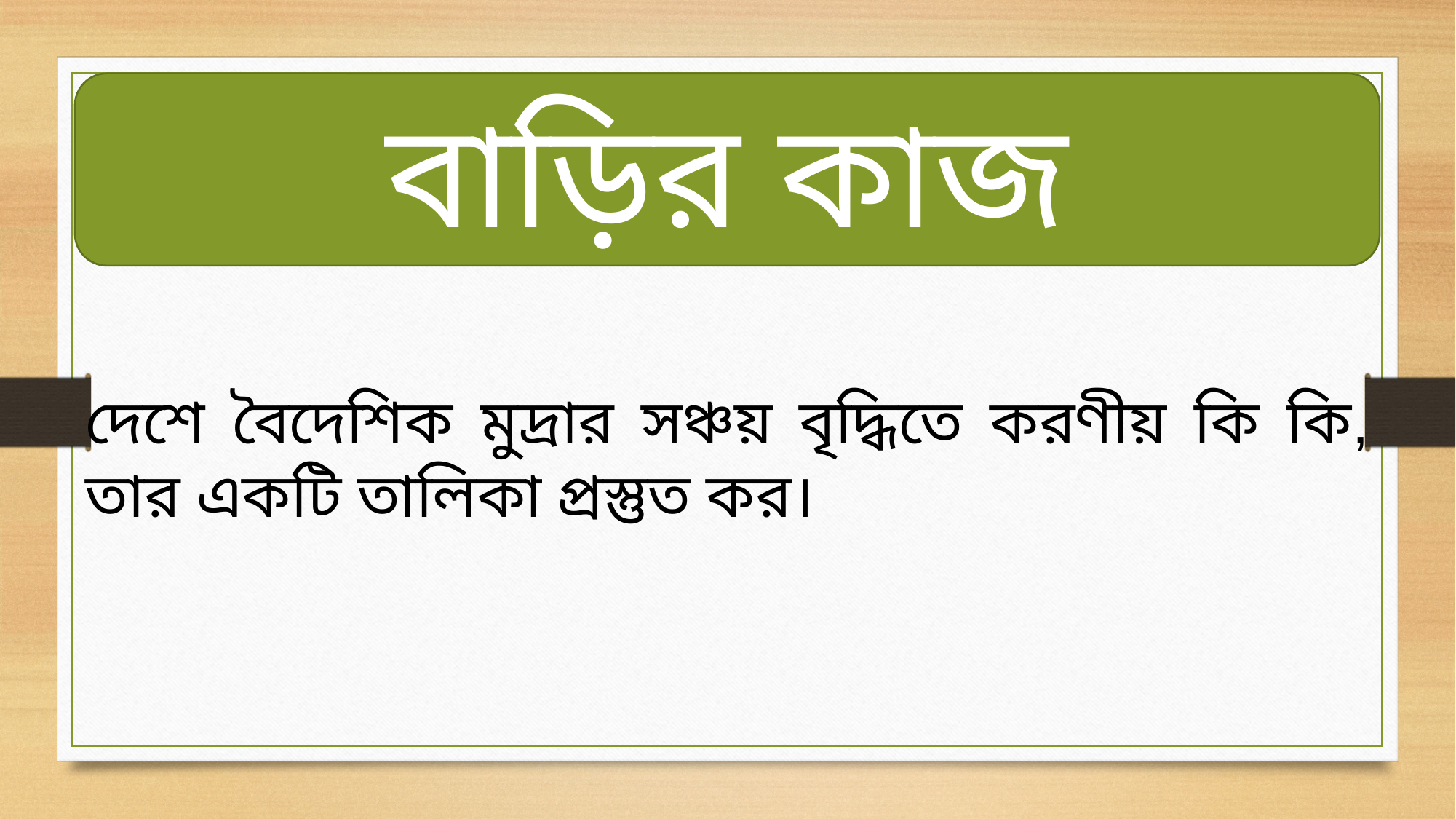

বাড়ির কাজ
দেশে বৈদেশিক মুদ্রার সঞ্চয় বৃদ্ধিতে করণীয় কি কি, তার একটি তালিকা প্রস্তুত কর।